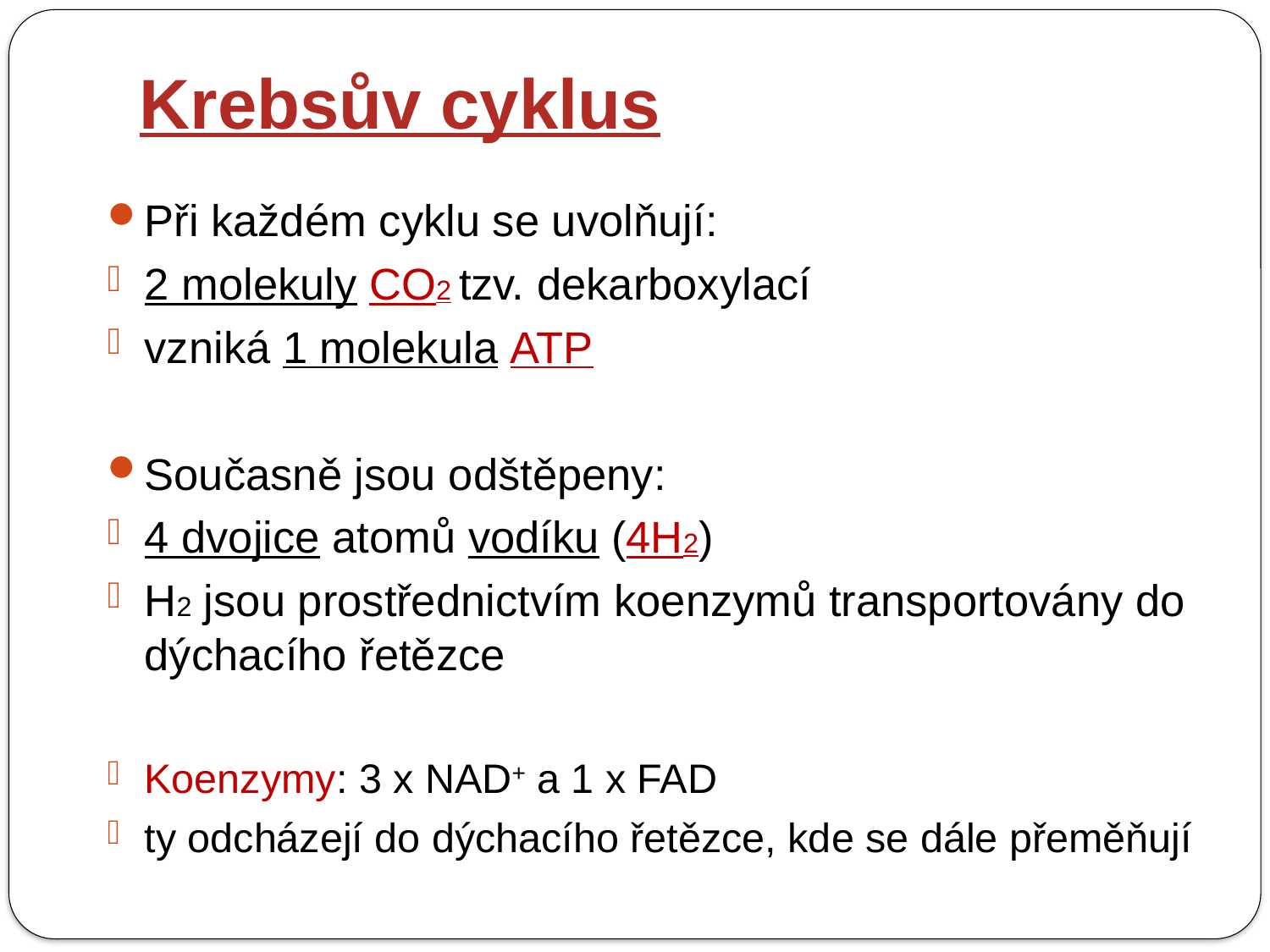

# Krebsův cyklus
Při každém cyklu se uvolňují:
2 molekuly CO2 tzv. dekarboxylací
vzniká 1 molekula ATP

Současně jsou odštěpeny:
4 dvojice atomů vodíku (4H2)
H2 jsou prostřednictvím koenzymů transportovány do dýchacího řetězce

Koenzymy: 3 x NAD+ a 1 x FAD
ty odcházejí do dýchacího řetězce, kde se dále přeměňují